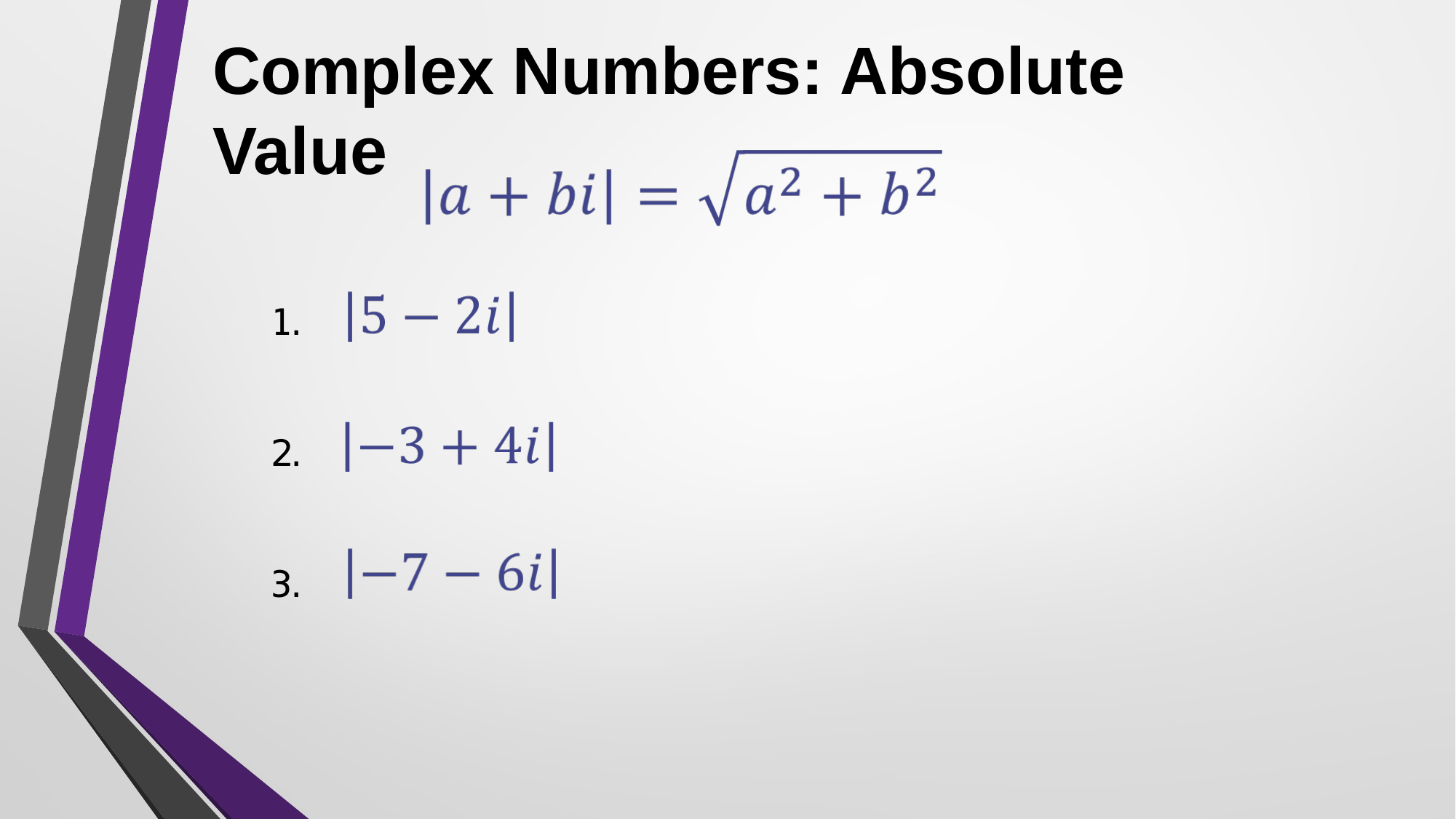

Complex Numbers: Absolute Value

1.

2.

3.